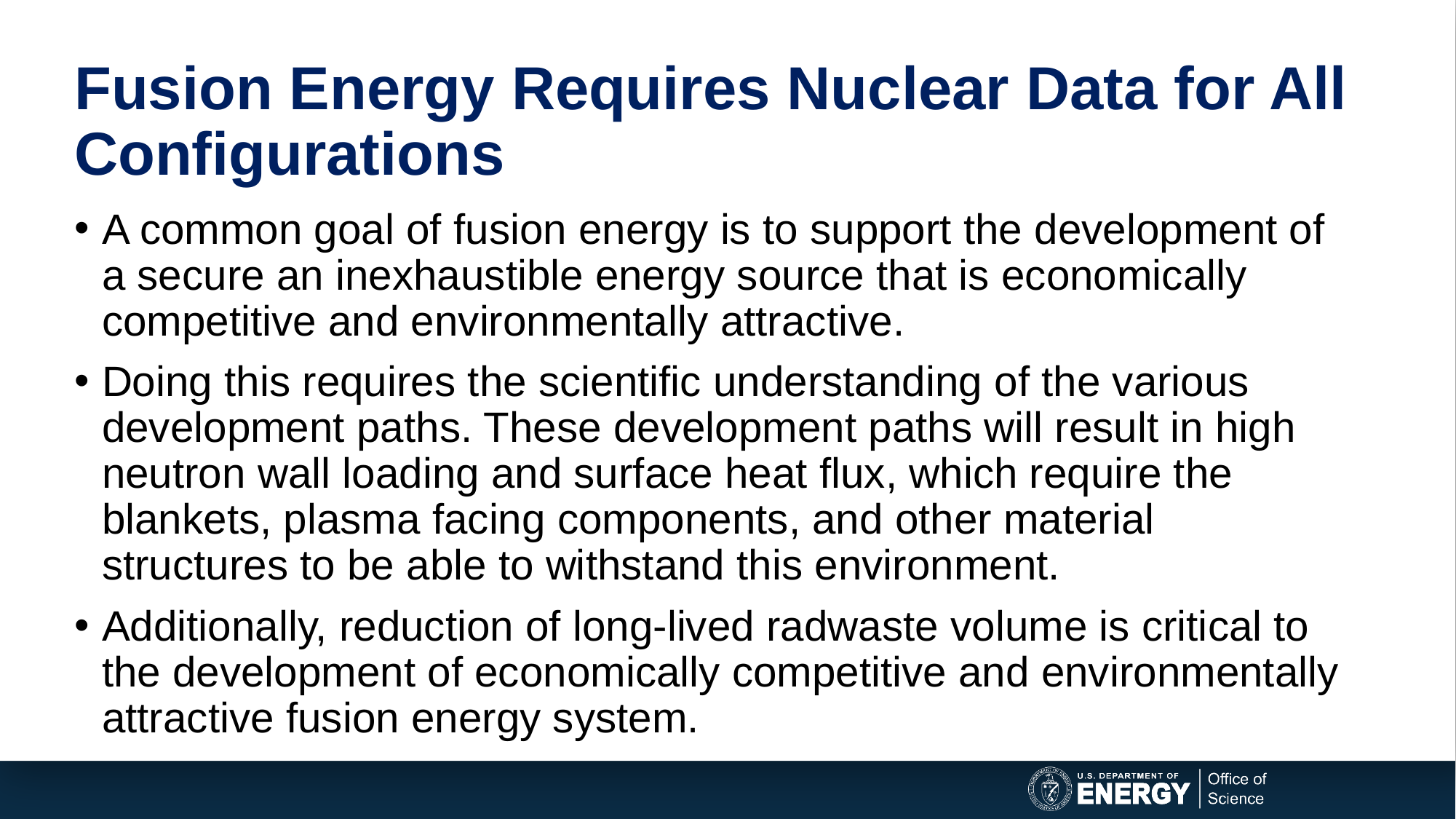

# Fusion Energy Requires Nuclear Data for All Configurations
A common goal of fusion energy is to support the development of a secure an inexhaustible energy source that is economically competitive and environmentally attractive.
Doing this requires the scientific understanding of the various development paths. These development paths will result in high neutron wall loading and surface heat flux, which require the blankets, plasma facing components, and other material structures to be able to withstand this environment.
Additionally, reduction of long-lived radwaste volume is critical to the development of economically competitive and environmentally attractive fusion energy system.